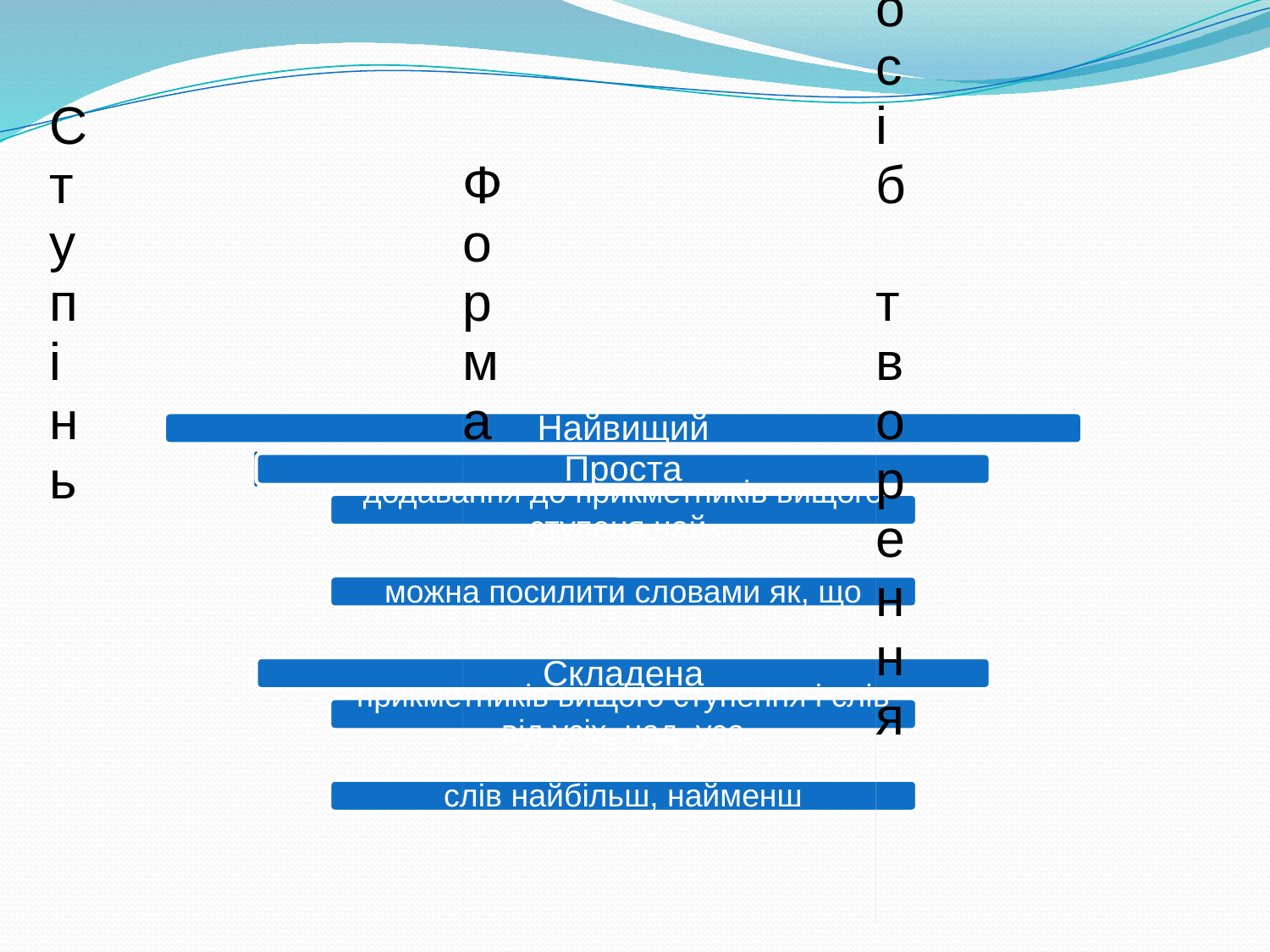

Найвищий
Проста
Складена
Ступінь
Форма
слів найбільш, найменш
можна посилити словами як, що